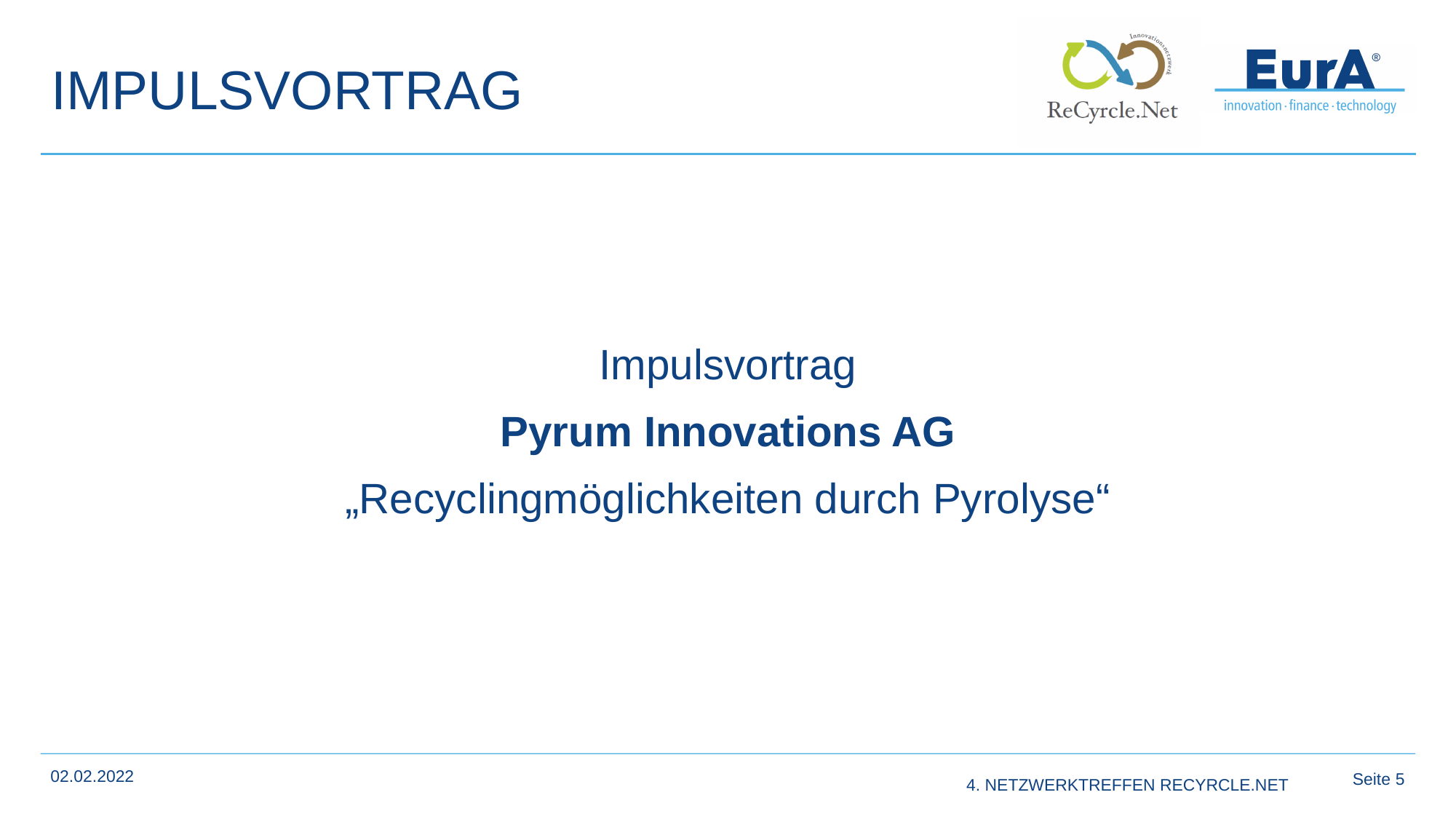

# Impulsvortrag
Impulsvortrag
Pyrum Innovations AG
„Recyclingmöglichkeiten durch Pyrolyse“

Seite 5